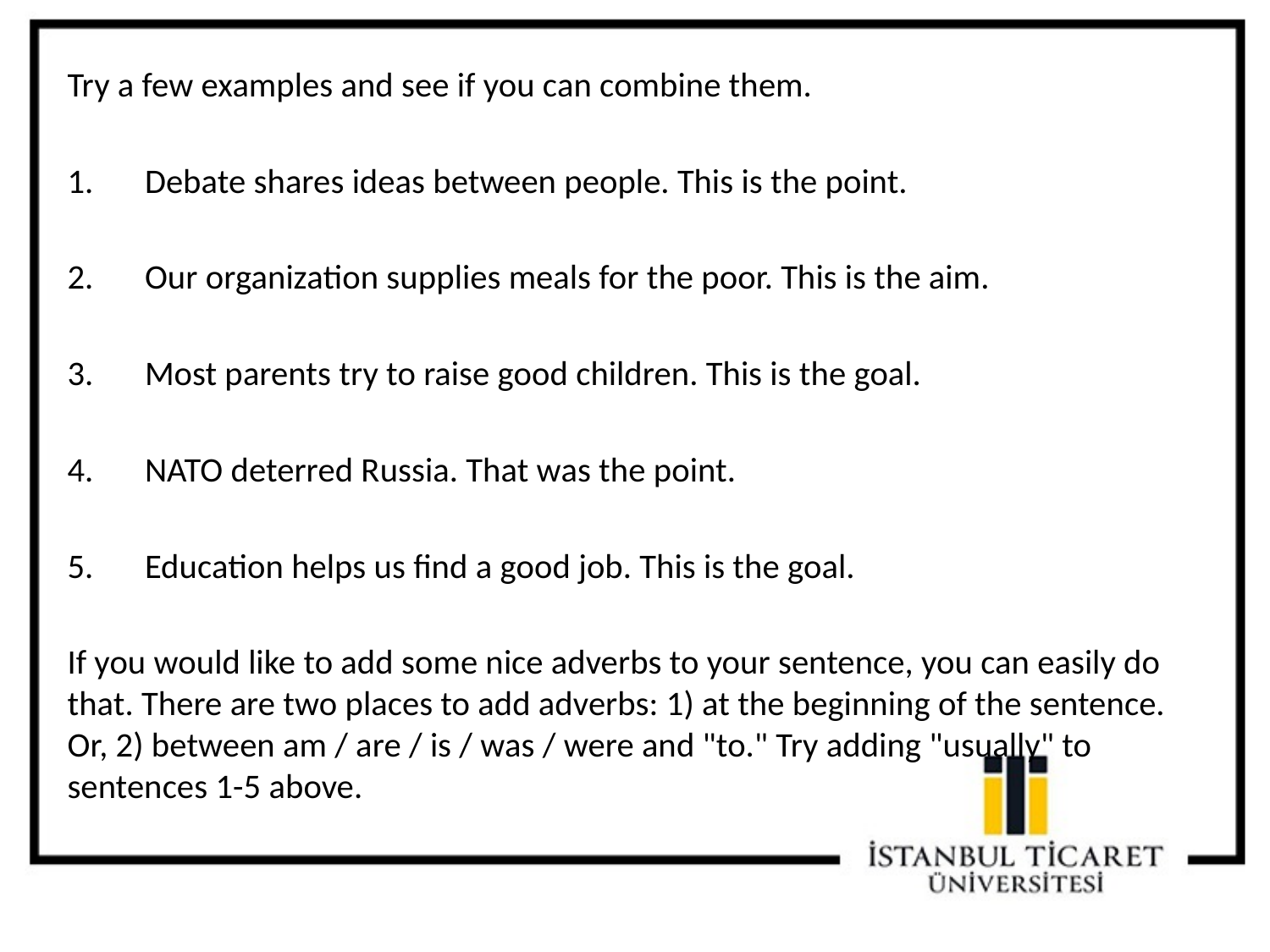

Try a few examples and see if you can combine them.

1.	Debate shares ideas between people. This is the point.

2.	Our organization supplies meals for the poor. This is the aim.

3.	Most parents try to raise good children. This is the goal.

4.	NATO deterred Russia. That was the point.

5.	Education helps us find a good job. This is the goal.

If you would like to add some nice adverbs to your sentence, you can easily do that. There are two places to add adverbs: 1) at the beginning of the sentence. Or, 2) between am / are / is / was / were and "to." Try adding "usually" to sentences 1-5 above.